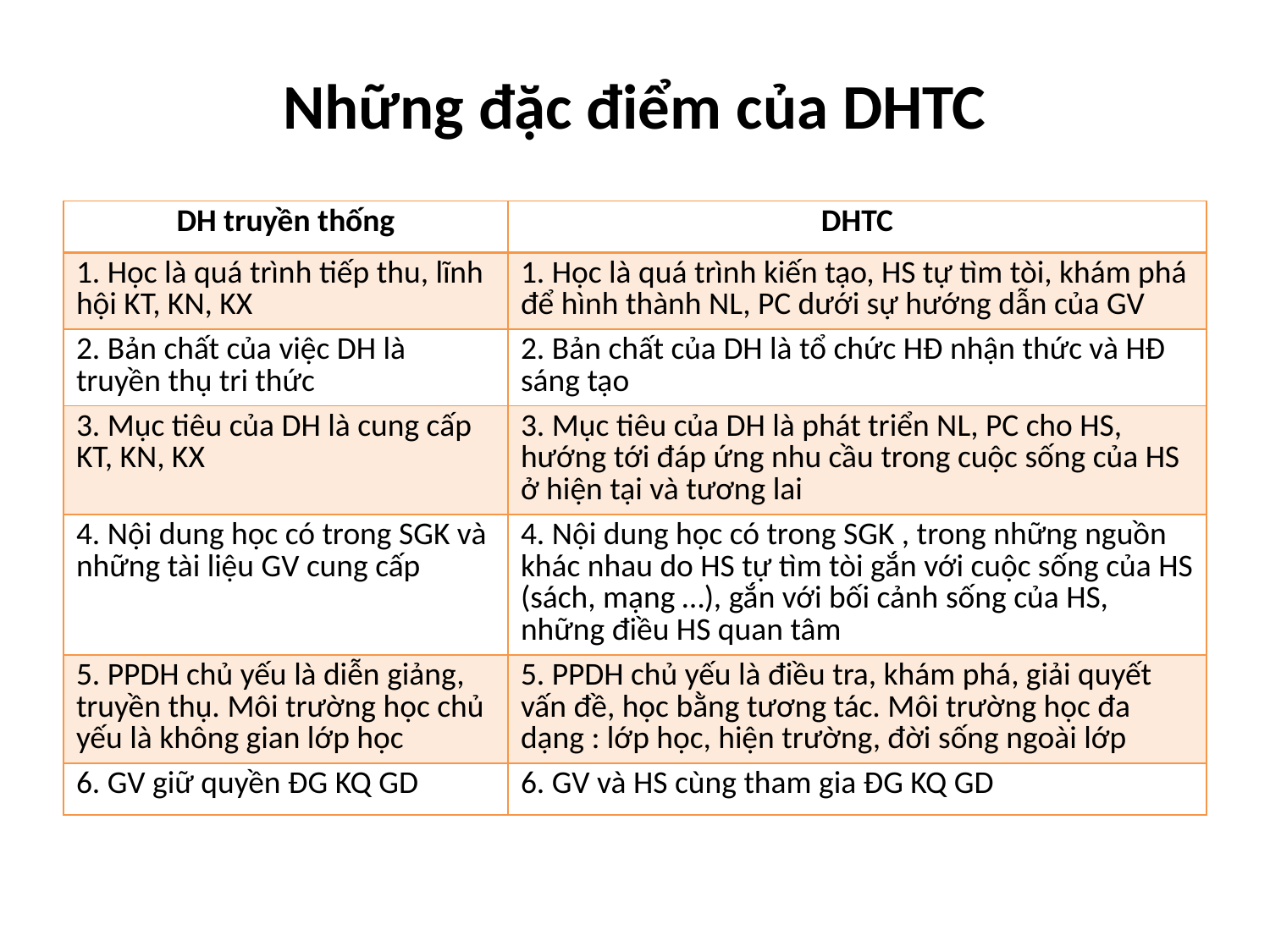

# Những đặc điểm của DHTC
| DH truyền thống | DHTC |
| --- | --- |
| 1. Học là quá trình tiếp thu, lĩnh hội KT, KN, KX | 1. Học là quá trình kiến tạo, HS tự tìm tòi, khám phá để hình thành NL, PC dưới sự hướng dẫn của GV |
| 2. Bản chất của việc DH là truyền thụ tri thức | 2. Bản chất của DH là tổ chức HĐ nhận thức và HĐ sáng tạo |
| 3. Mục tiêu của DH là cung cấp KT, KN, KX | 3. Mục tiêu của DH là phát triển NL, PC cho HS, hướng tới đáp ứng nhu cầu trong cuộc sống của HS ở hiện tại và tương lai |
| 4. Nội dung học có trong SGK và những tài liệu GV cung cấp | 4. Nội dung học có trong SGK , trong những nguồn khác nhau do HS tự tìm tòi gắn với cuộc sống của HS (sách, mạng …), gắn với bối cảnh sống của HS, những điều HS quan tâm |
| 5. PPDH chủ yếu là diễn giảng, truyền thụ. Môi trường học chủ yếu là không gian lớp học | 5. PPDH chủ yếu là điều tra, khám phá, giải quyết vấn đề, học bằng tương tác. Môi trường học đa dạng : lớp học, hiện trường, đời sống ngoài lớp |
| 6. GV giữ quyền ĐG KQ GD | 6. GV và HS cùng tham gia ĐG KQ GD |